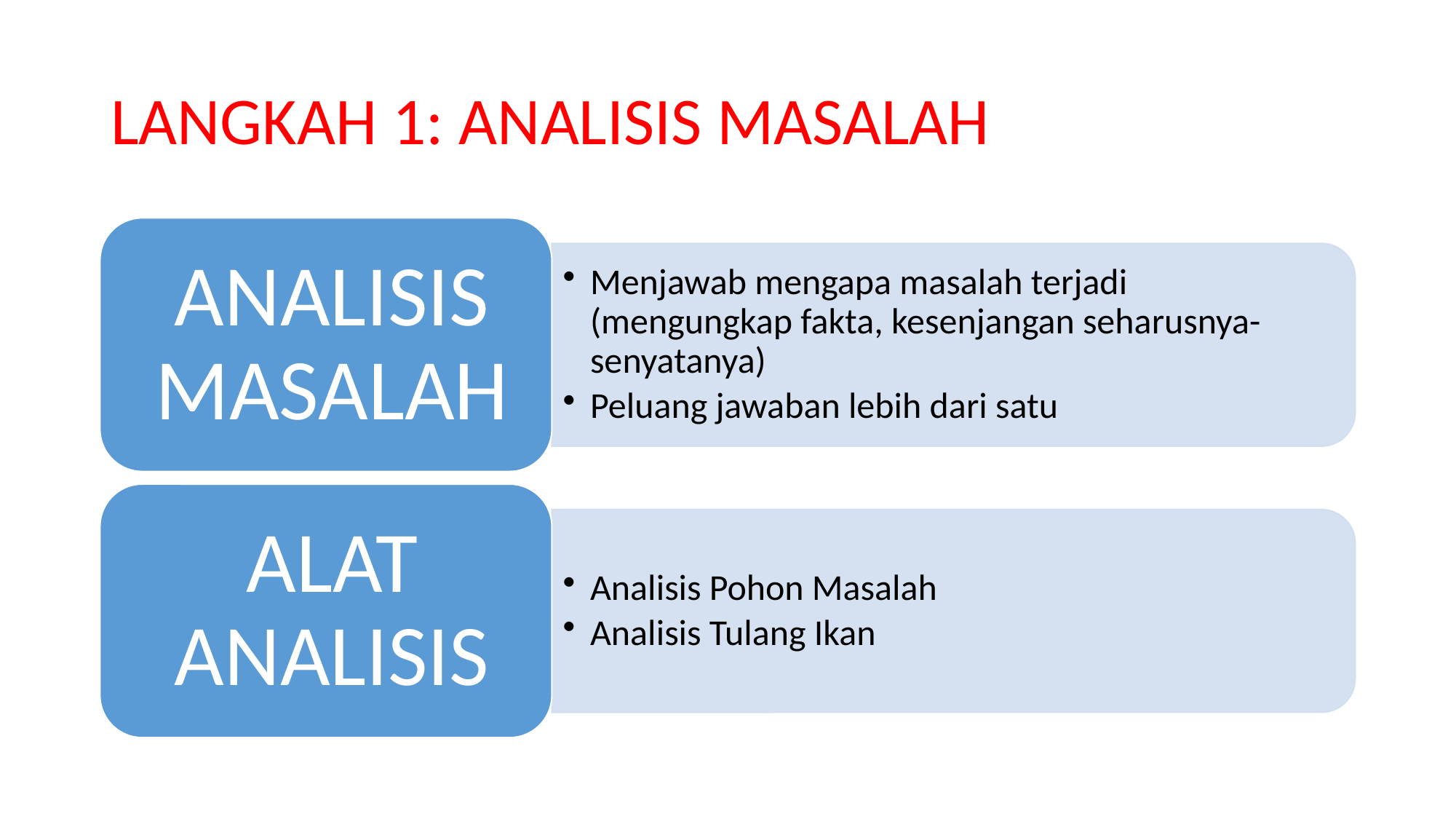

# LANGKAH 1: ANALISIS MASALAH
Menjawab mengapa masalah terjadi (mengungkap fakta, kesenjangan seharusnya-senyatanya)
Peluang jawaban lebih dari satu
ANALISIS MASALAH
Analisis Pohon Masalah
Analisis Tulang Ikan
ALAT ANALISIS